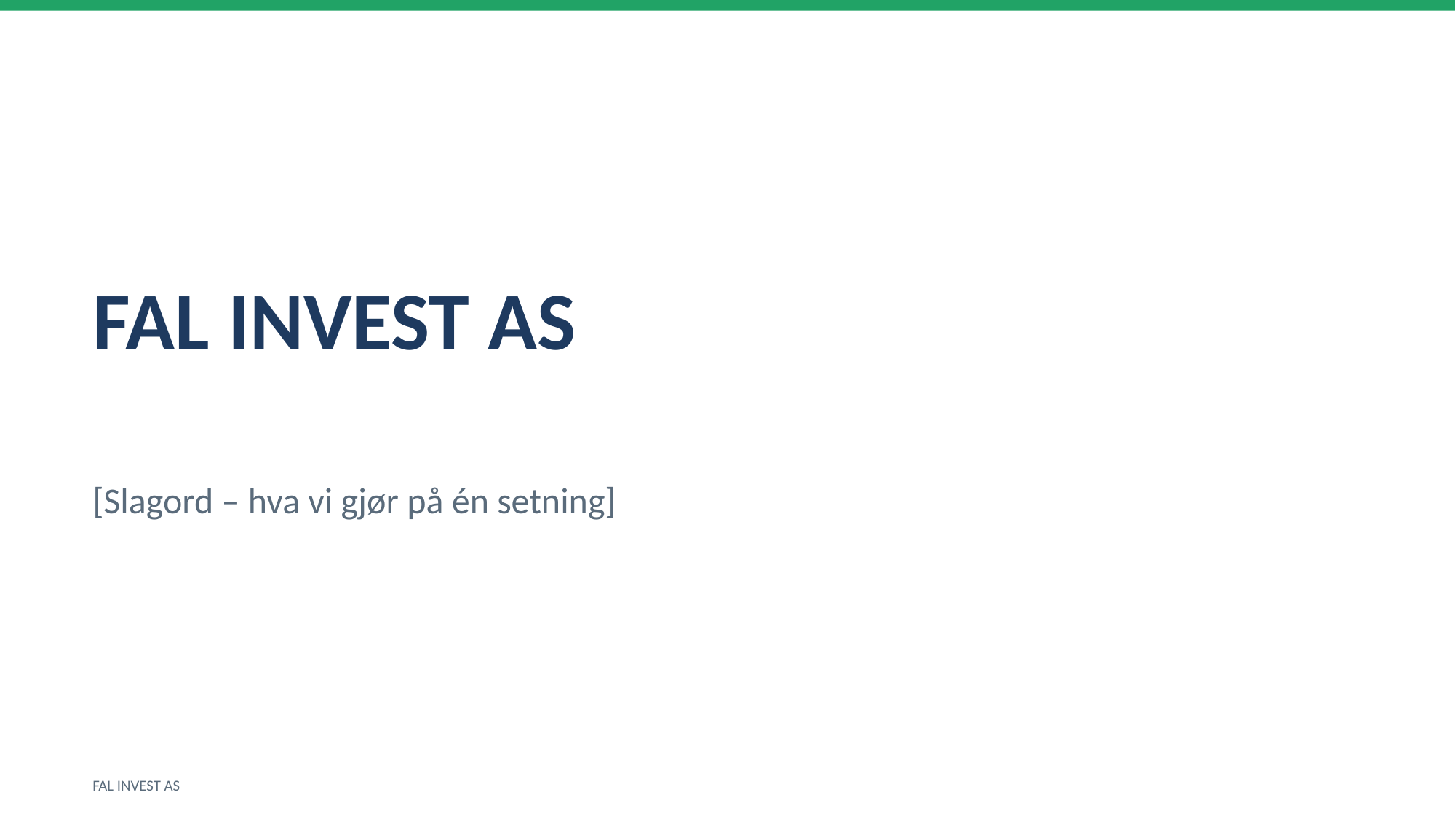

FAL INVEST AS
[Slagord – hva vi gjør på én setning]
FAL INVEST AS